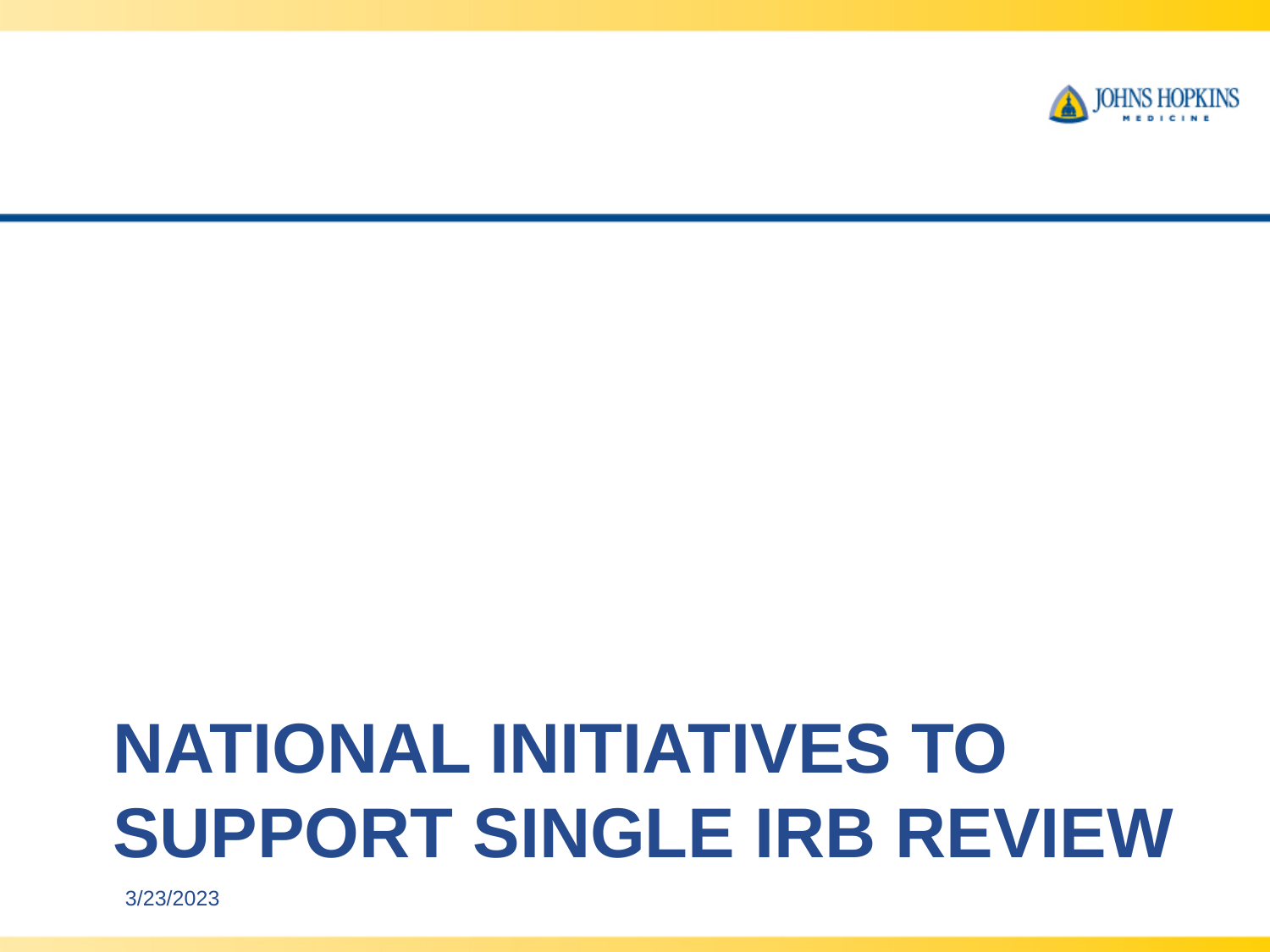

# National Initiatives to Support Single IRB Review
3/23/2023